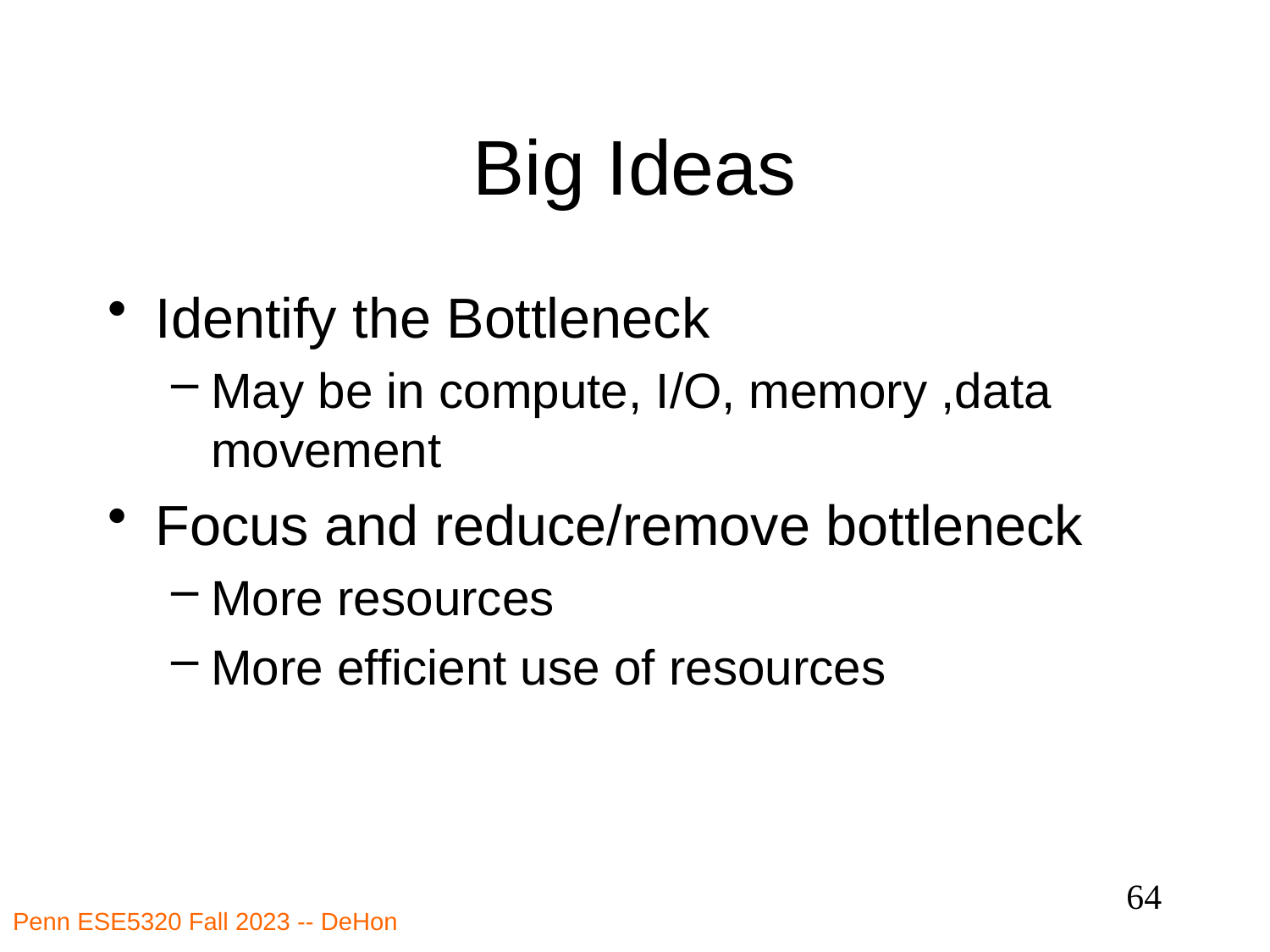

# Big Ideas
Identify the Bottleneck
May be in compute, I/O, memory ,data movement
Focus and reduce/remove bottleneck
More resources
More efficient use of resources

64
Penn ESE5320 Fall 2023 -- DeHon